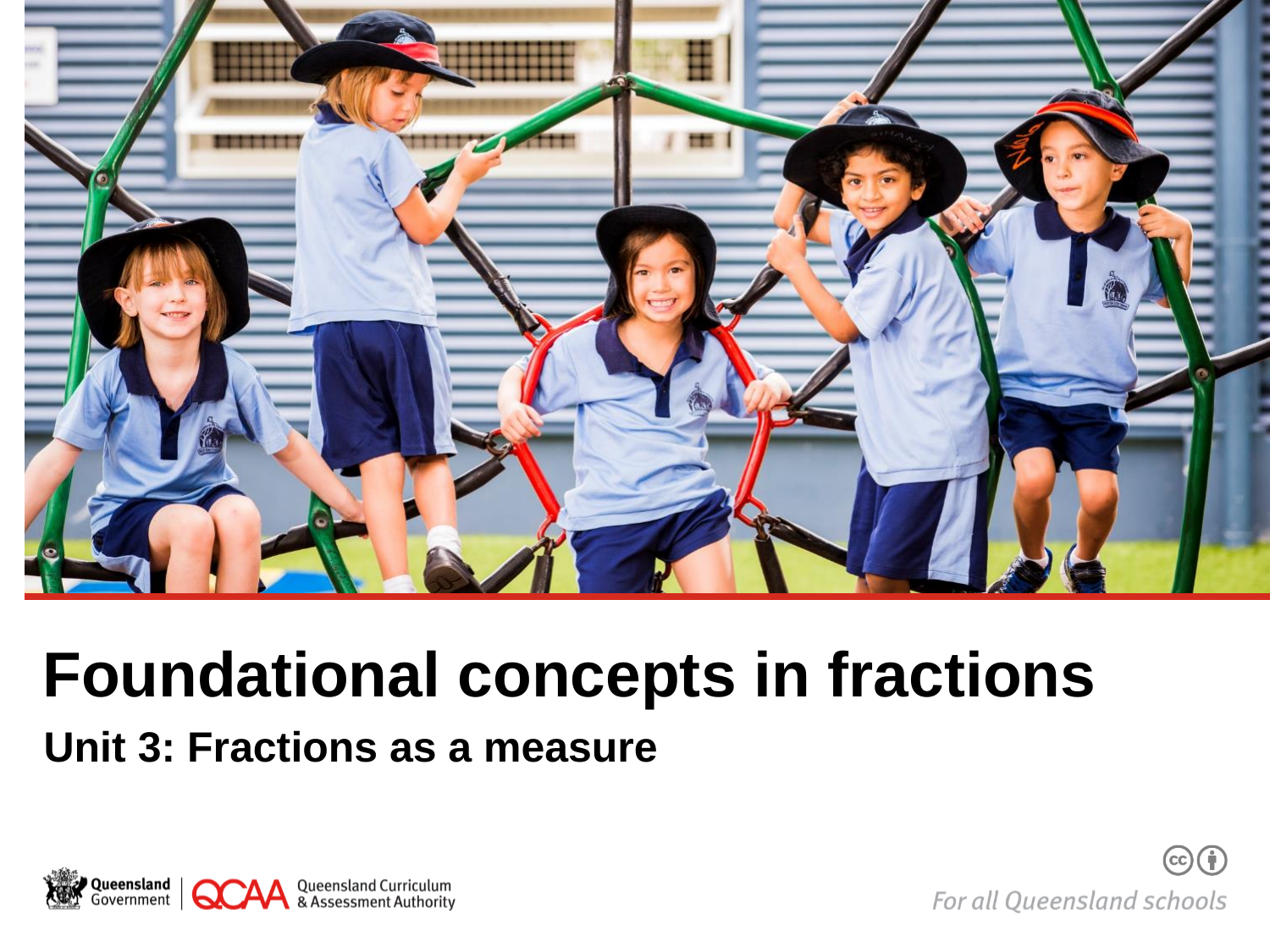

# Foundational concepts in fractions
Unit 3: Fractions as a measure